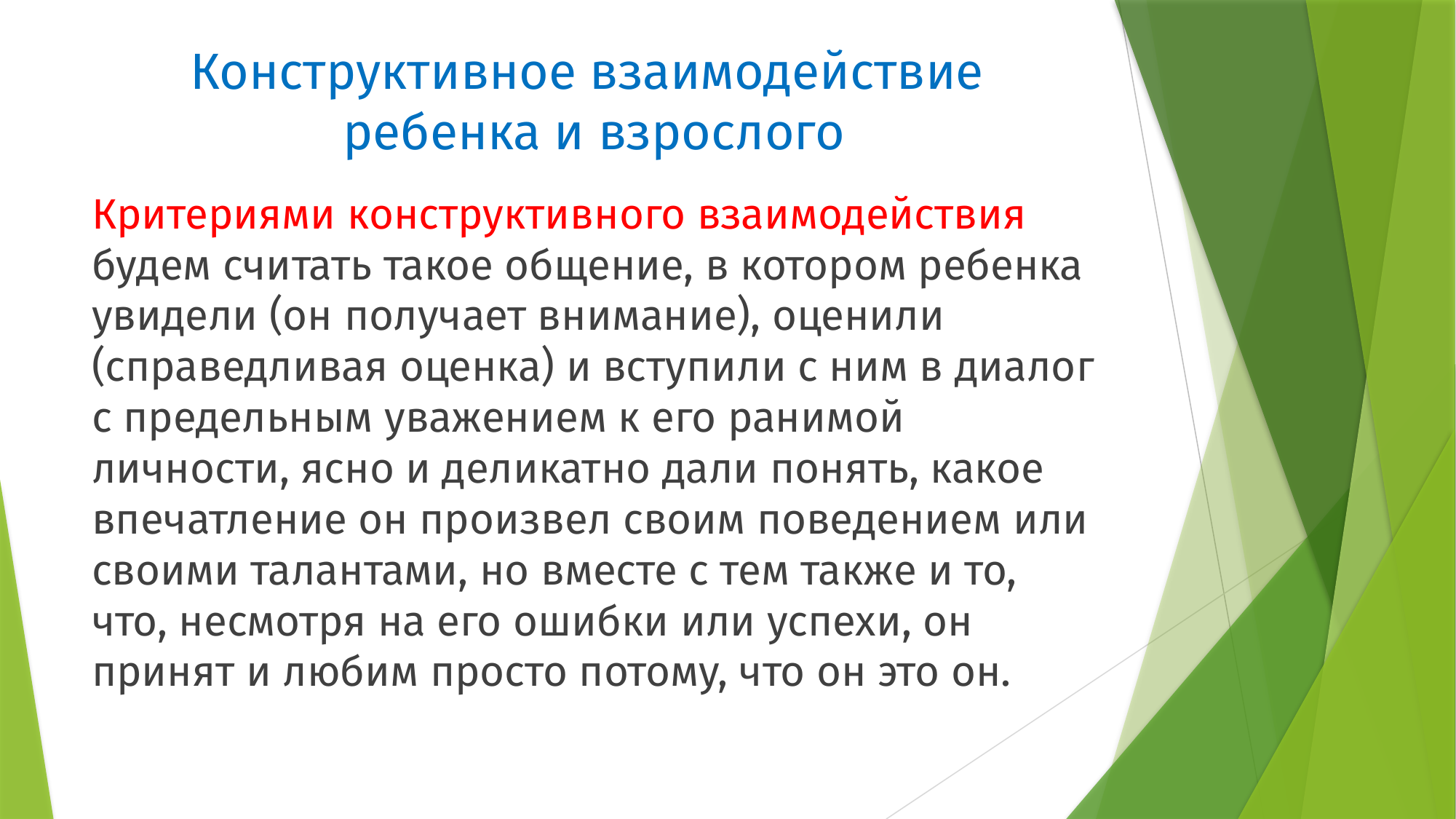

# Конструктивное взаимодействие ребенка и взрослого
Критериями конструктивного взаимодействия будем считать такое общение, в котором ребенка увидели (он получает внимание), оценили (справедливая оценка) и вступили с ним в диалог с предельным уважением к его ранимой личности, ясно и деликатно дали понять, какое впечатление он произвел своим поведением или своими талантами, но вместе с тем также и то, что, несмотря на его ошибки или успехи, он принят и любим просто потому, что он это он.